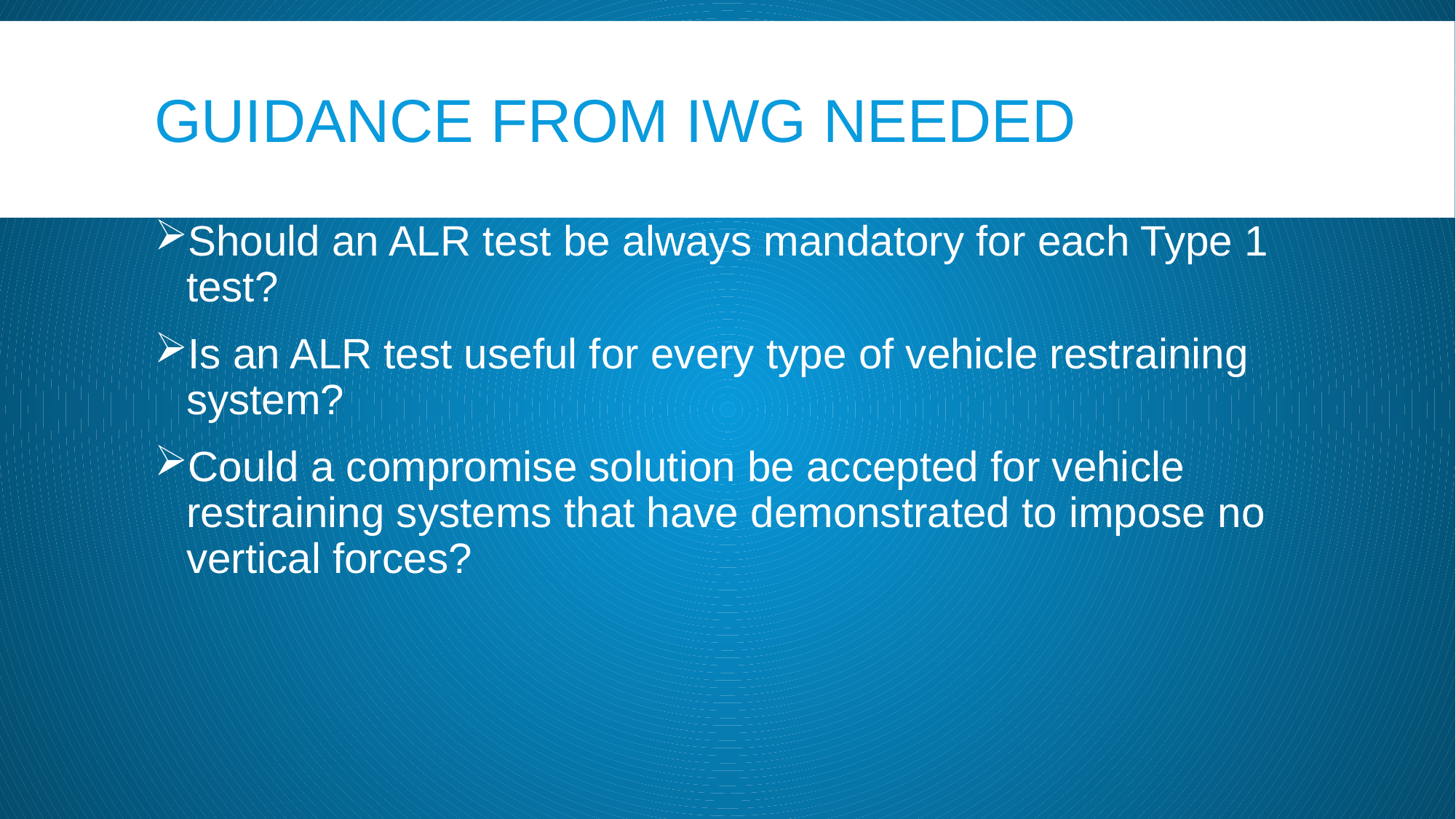

# Guidance from IWG needed
Should an ALR test be always mandatory for each Type 1 test?
Is an ALR test useful for every type of vehicle restraining system?
Could a compromise solution be accepted for vehicle restraining systems that have demonstrated to impose no vertical forces?